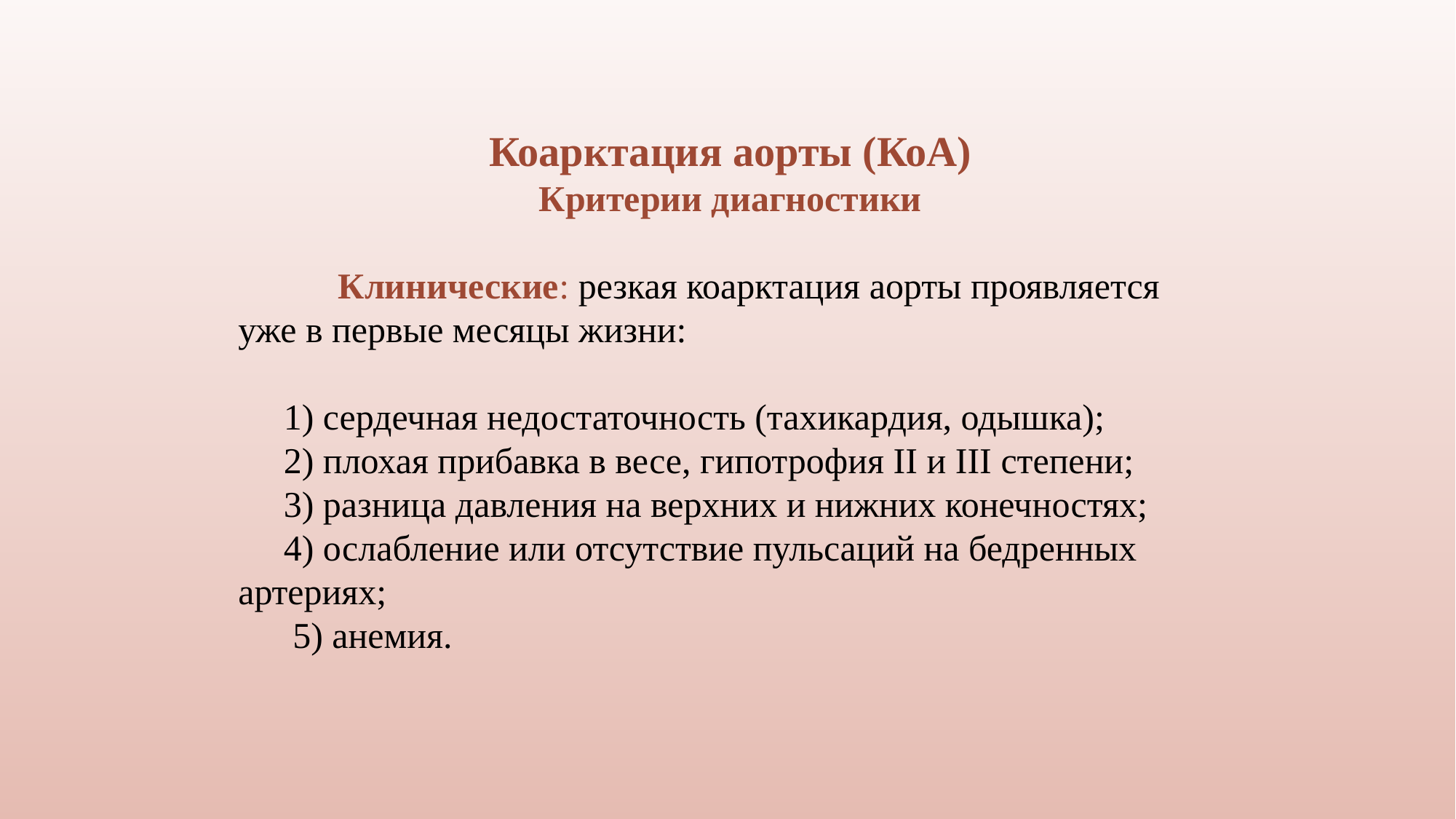

Коарктация аорты (КоА)
Критерии диагностики

           Клинические: резкая коарктация аорты проявляется уже в первые месяцы жизни:

     1) сердечная недостаточность (тахикардия, одышка);
     2) плохая прибавка в весе, гипотрофия II и III степени;
     3) разница давления на верхних и нижних конечностях;
     4) ослабление или отсутствие пульсаций на бедренных артериях;
      5) анемия.